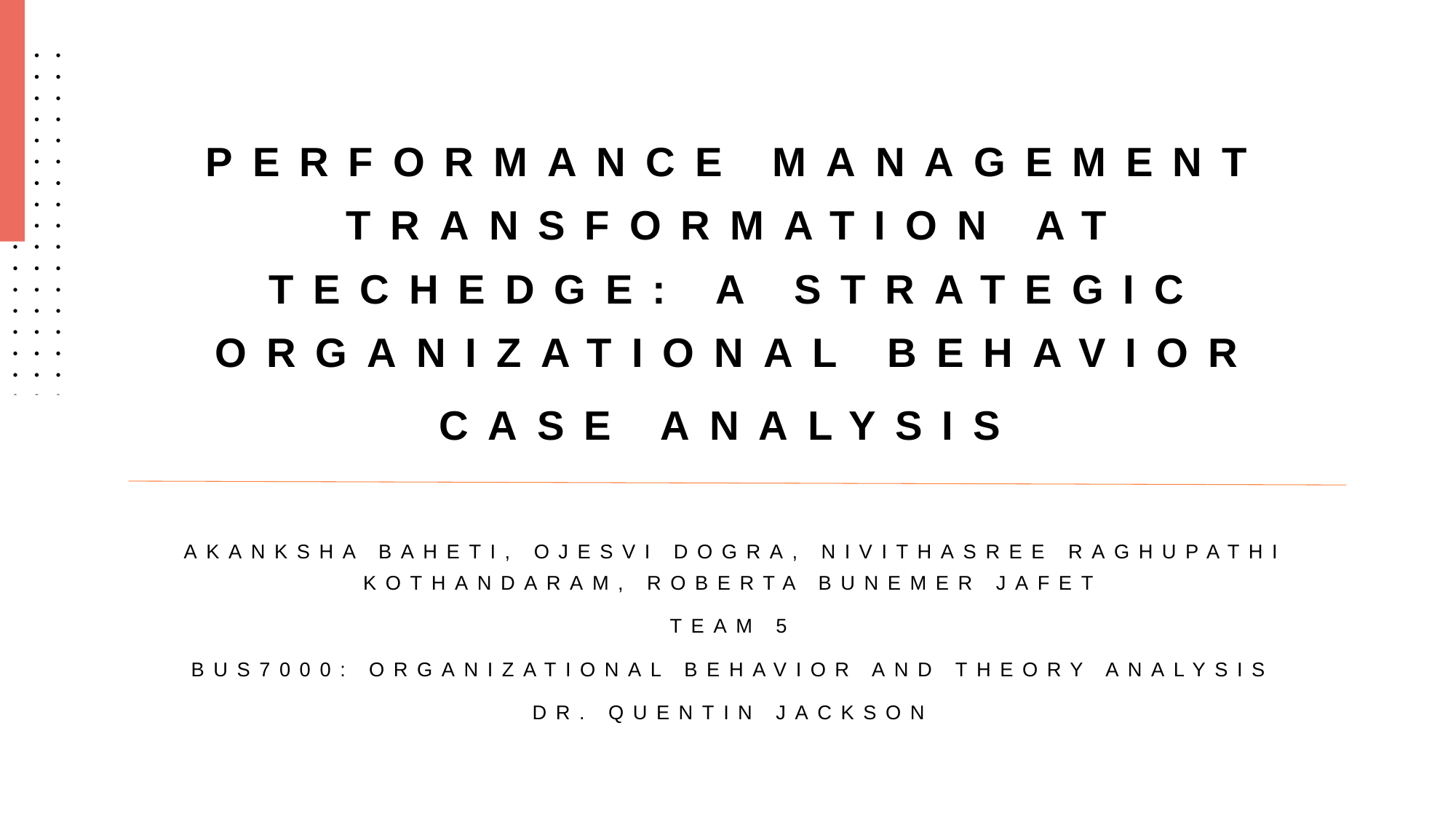

# Performance Management Transformation at TechEdge: A Strategic Organizational Behavior Case Analysis
Akanksha Baheti, Ojesvi Dogra, Nivithasree Raghupathi Kothandaram, Roberta Bunemer Jafet
Team 5
BUS7000: Organizational Behavior and Theory Analysis
Dr. Quentin Jackson